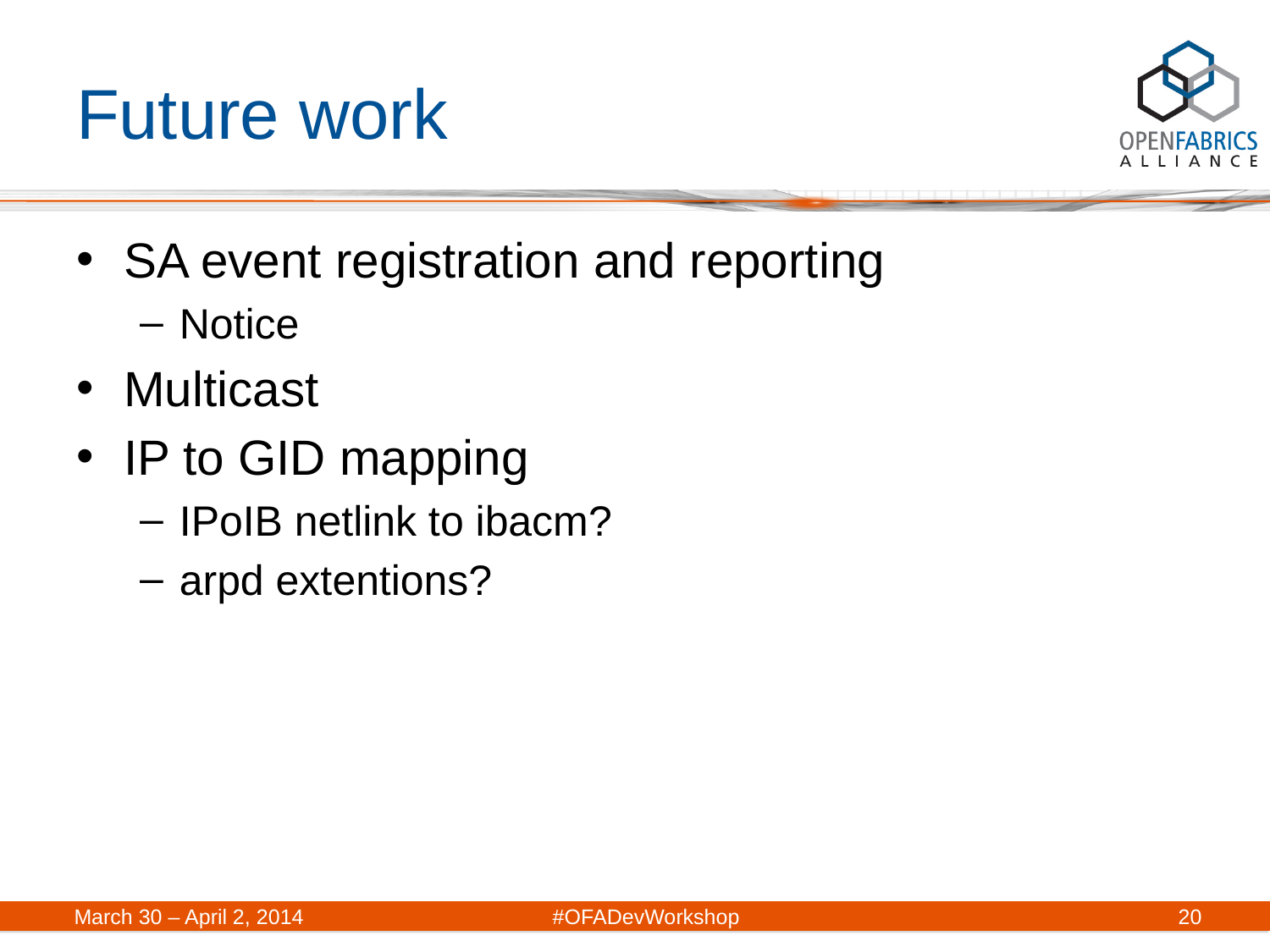

# Future work
SA event registration and reporting
Notice
Multicast
IP to GID mapping
IPoIB netlink to ibacm?
arpd extentions?
March 30 – April 2, 2014	#OFADevWorkshop
20